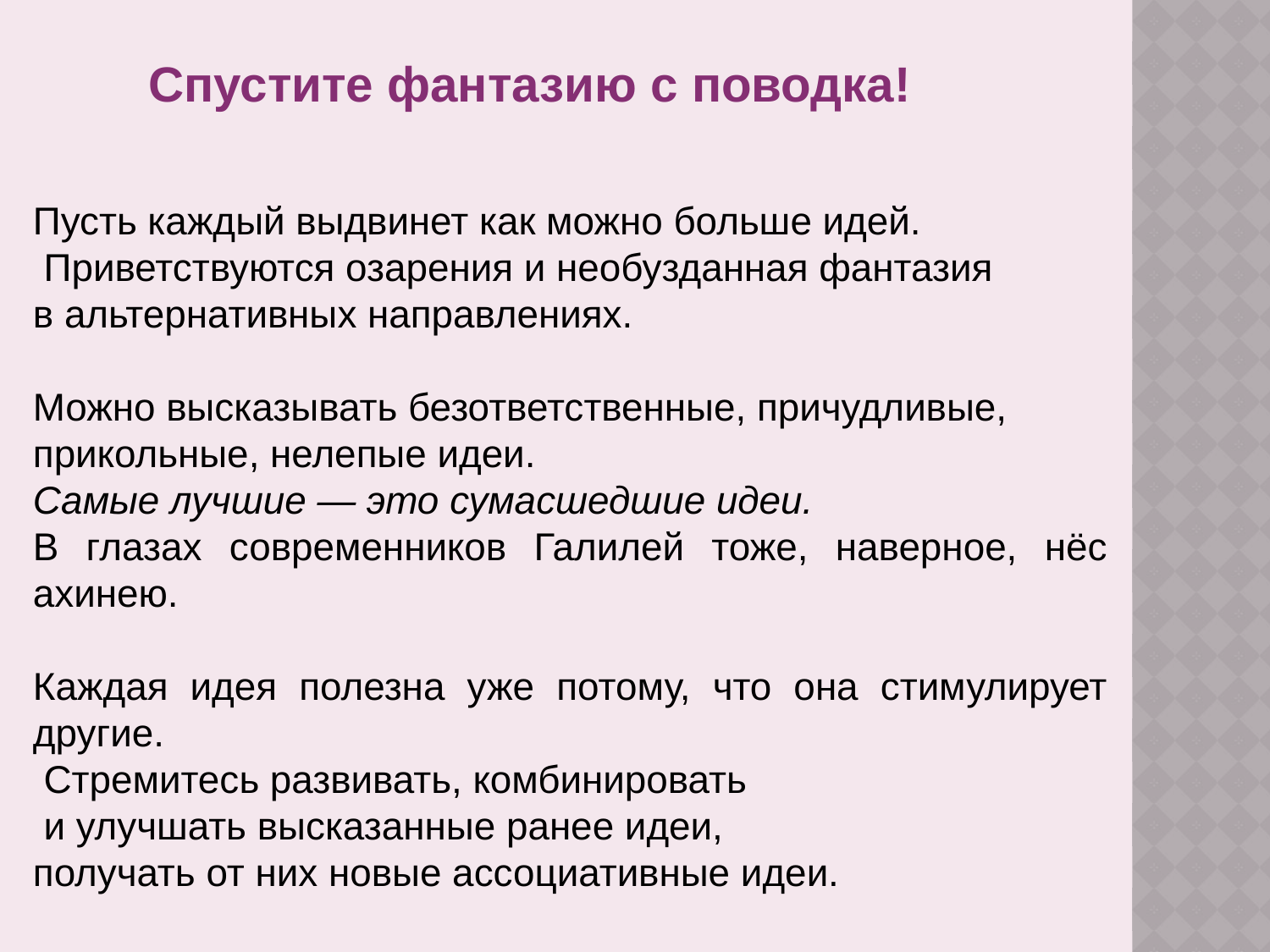

Спустите фантазию с поводка!
Пусть каждый выдвинет как можно больше идей.
 Приветствуются озарения и необузданная фантазия
в альтернативных направлениях.

Можно высказывать безответственные, причудливые,
прикольные, нелепые идеи.
Самые лучшие — это сумасшедшие идеи.
В глазах современников Галилей тоже, наверное, нёс ахинею.

Каждая идея полезна уже потому, что она стимулирует другие.
 Стремитесь развивать, комбинировать
 и улучшать высказанные ранее идеи,
получать от них новые ассоциативные идеи.